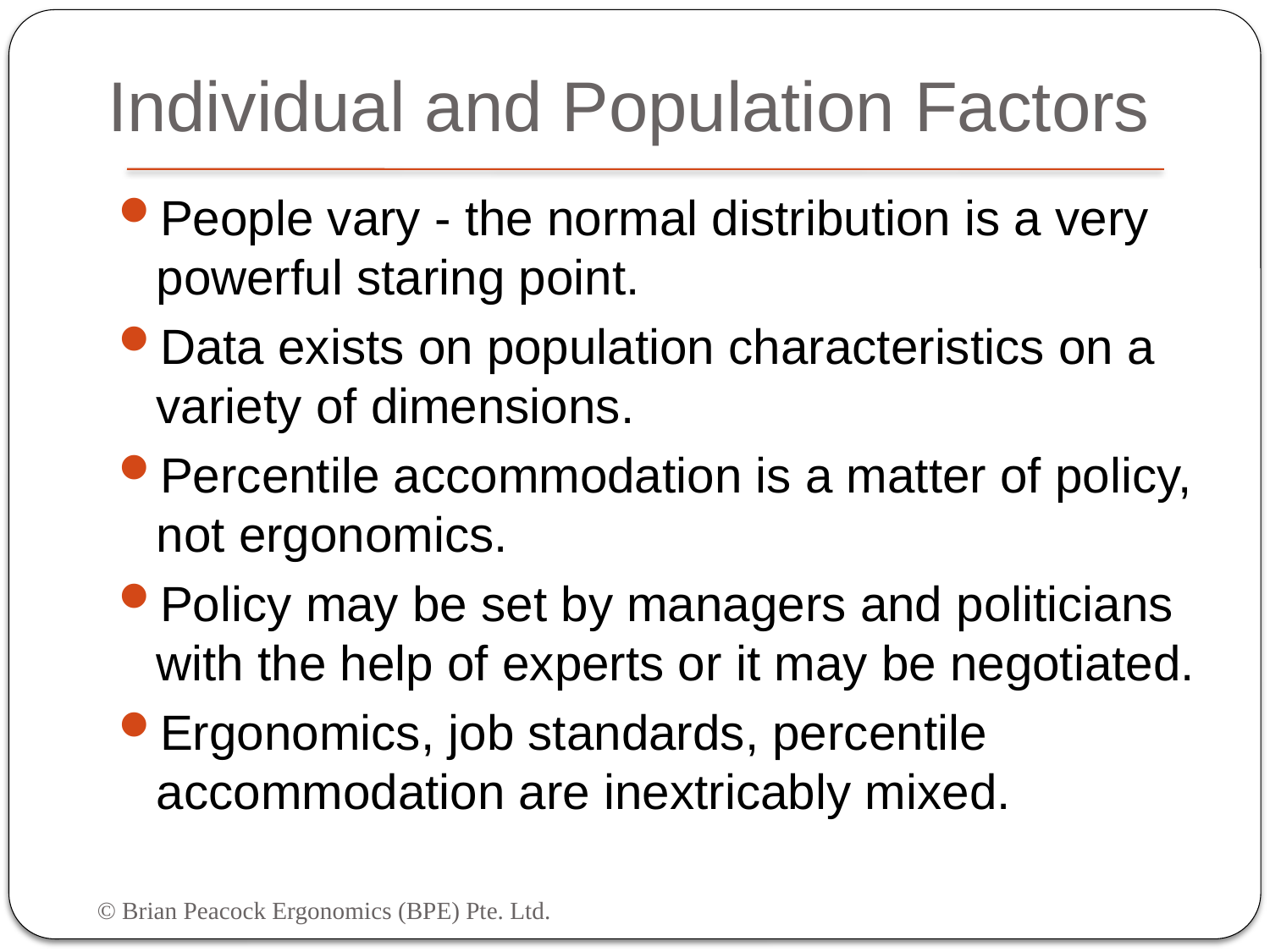

# Individual and Population Factors
People vary - the normal distribution is a very powerful staring point.
Data exists on population characteristics on a variety of dimensions.
Percentile accommodation is a matter of policy, not ergonomics.
Policy may be set by managers and politicians with the help of experts or it may be negotiated.
Ergonomics, job standards, percentile accommodation are inextricably mixed.
© Brian Peacock Ergonomics (BPE) Pte. Ltd.